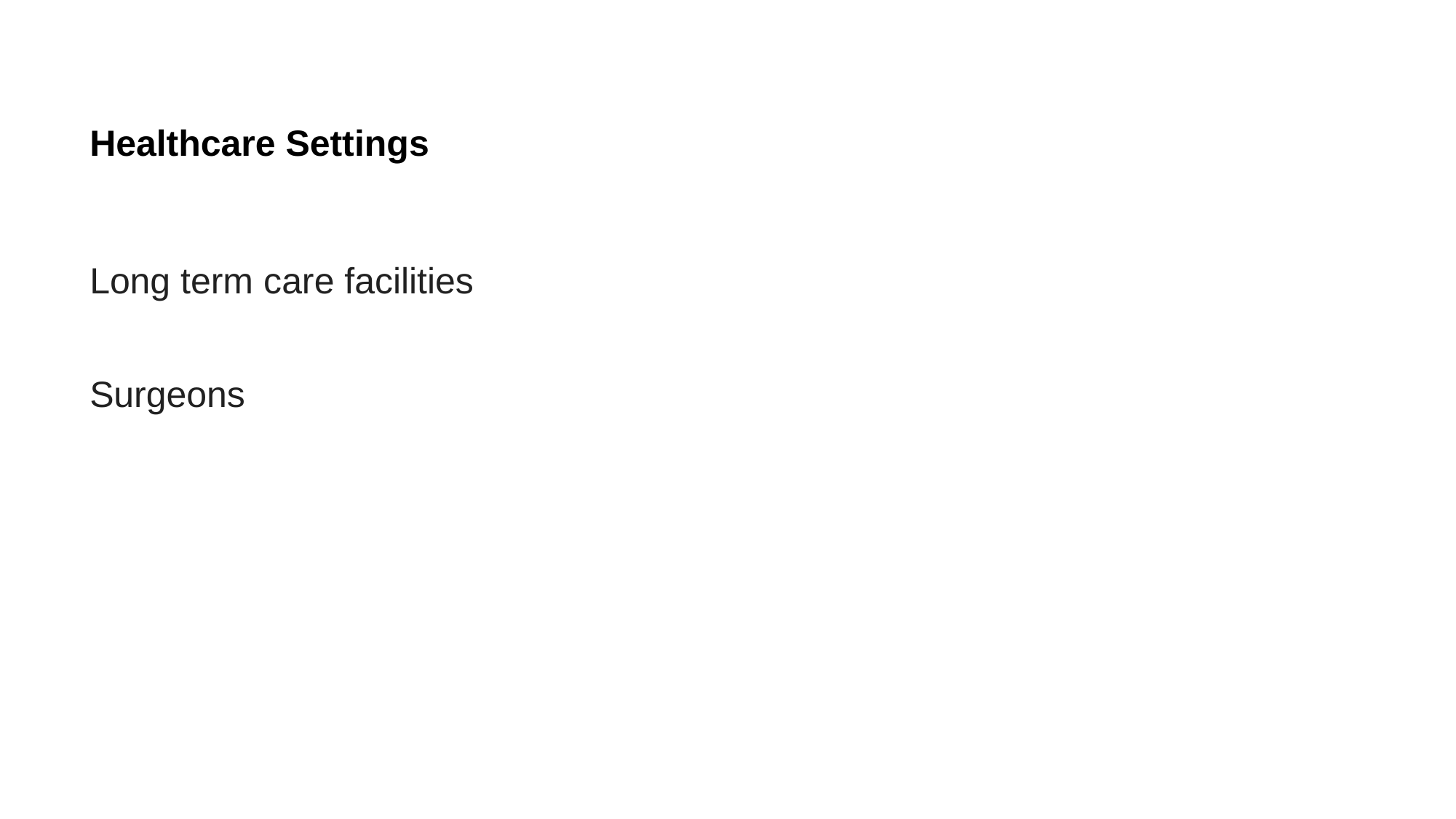

Healthcare Settings
Long term care facilities
Surgeons